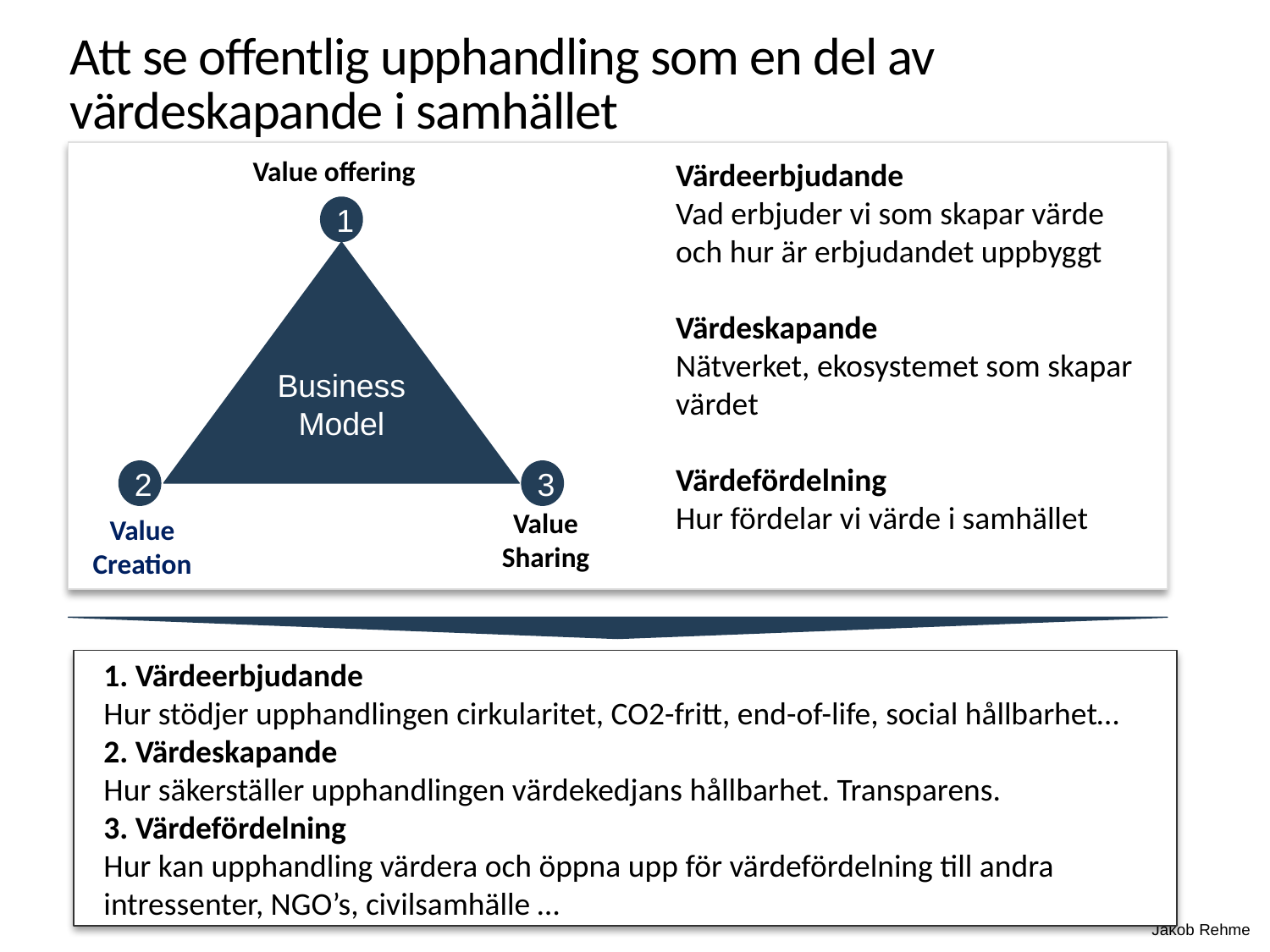

Att se offentlig upphandling som en del av värdeskapande i samhället

Value offering
Värdeerbjudande
Vad erbjuder vi som skapar värde och hur är erbjudandet uppbyggt

Värdeskapande
Nätverket, ekosystemet som skapar värdet

Värdefördelning
Hur fördelar vi värde i samhället
1
Business Model

2
3
Value Sharing
Value Creation

1. Värdeerbjudande
Hur stödjer upphandlingen cirkularitet, CO2-fritt, end-of-life, social hållbarhet…
2. Värdeskapande
Hur säkerställer upphandlingen värdekedjans hållbarhet. Transparens.
3. Värdefördelning
Hur kan upphandling värdera och öppna upp för värdefördelning till andra intressenter, NGO’s, civilsamhälle …